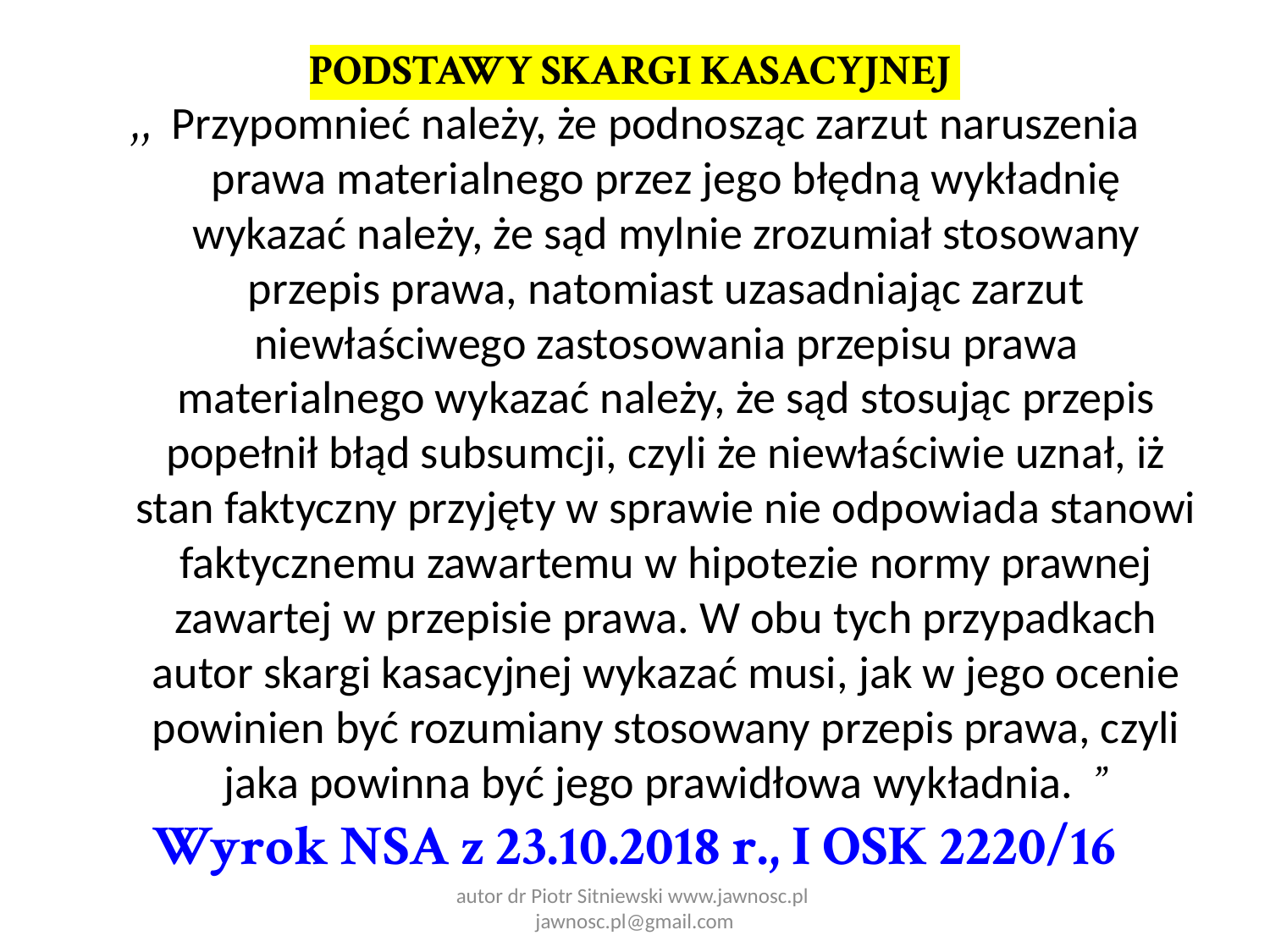

PODSTAWY SKARGI KASACYJNEJ
,,  Przypomnieć należy, że podnosząc zarzut naruszenia prawa materialnego przez jego błędną wykładnię wykazać należy, że sąd mylnie zrozumiał stosowany przepis prawa, natomiast uzasadniając zarzut niewłaściwego zastosowania przepisu prawa materialnego wykazać należy, że sąd stosując przepis popełnił błąd subsumcji, czyli że niewłaściwie uznał, iż stan faktyczny przyjęty w sprawie nie odpowiada stanowi faktycznemu zawartemu w hipotezie normy prawnej zawartej w przepisie prawa. W obu tych przypadkach autor skargi kasacyjnej wykazać musi, jak w jego ocenie powinien być rozumiany stosowany przepis prawa, czyli jaka powinna być jego prawidłowa wykładnia.  ”
Wyrok NSA z 23.10.2018 r., I OSK 2220/16
autor dr Piotr Sitniewski www.jawnosc.pl  jawnosc.pl@gmail.com